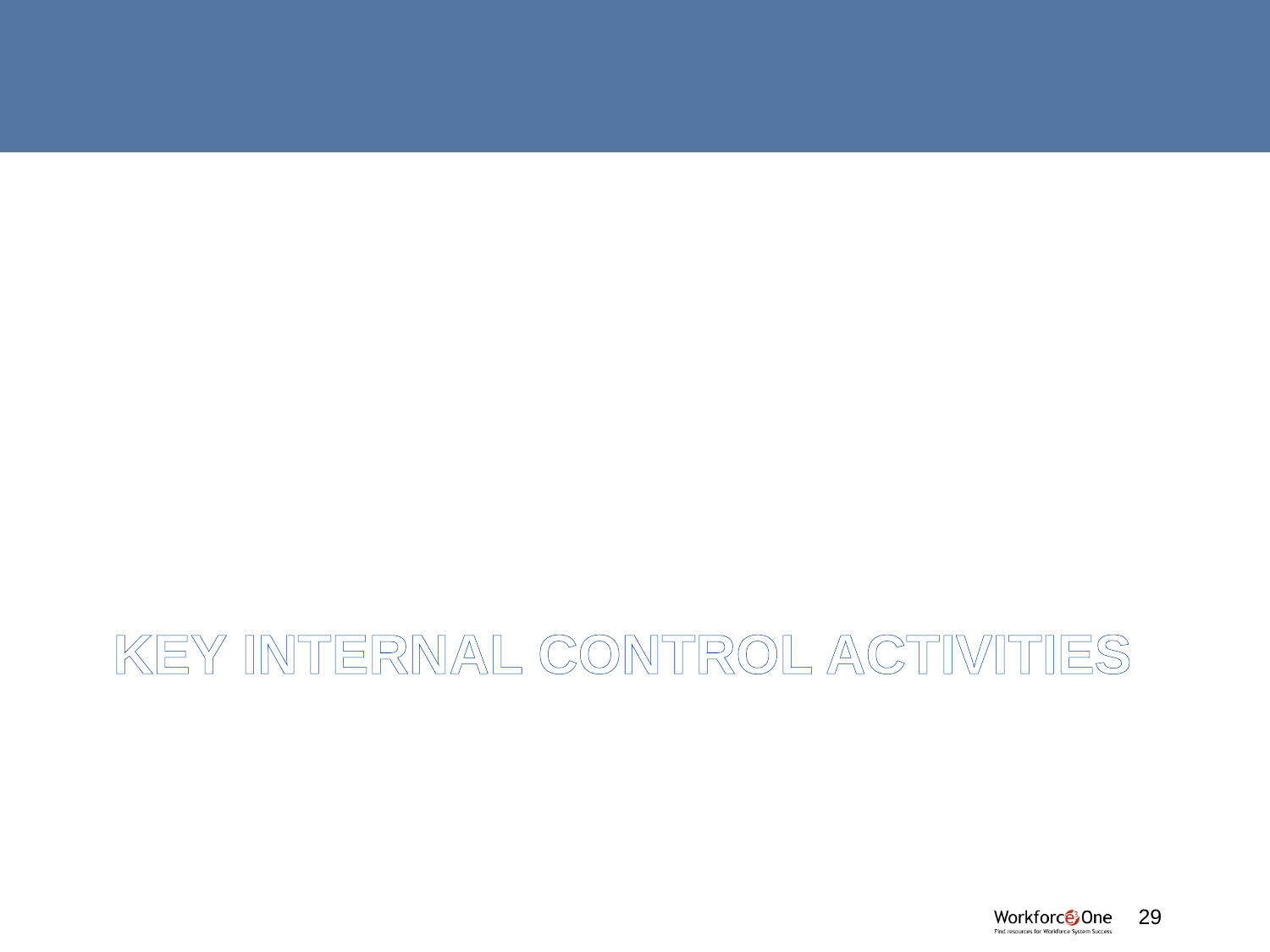

# KEY INTERNAL CONTROL ACTIVITIES
#
29